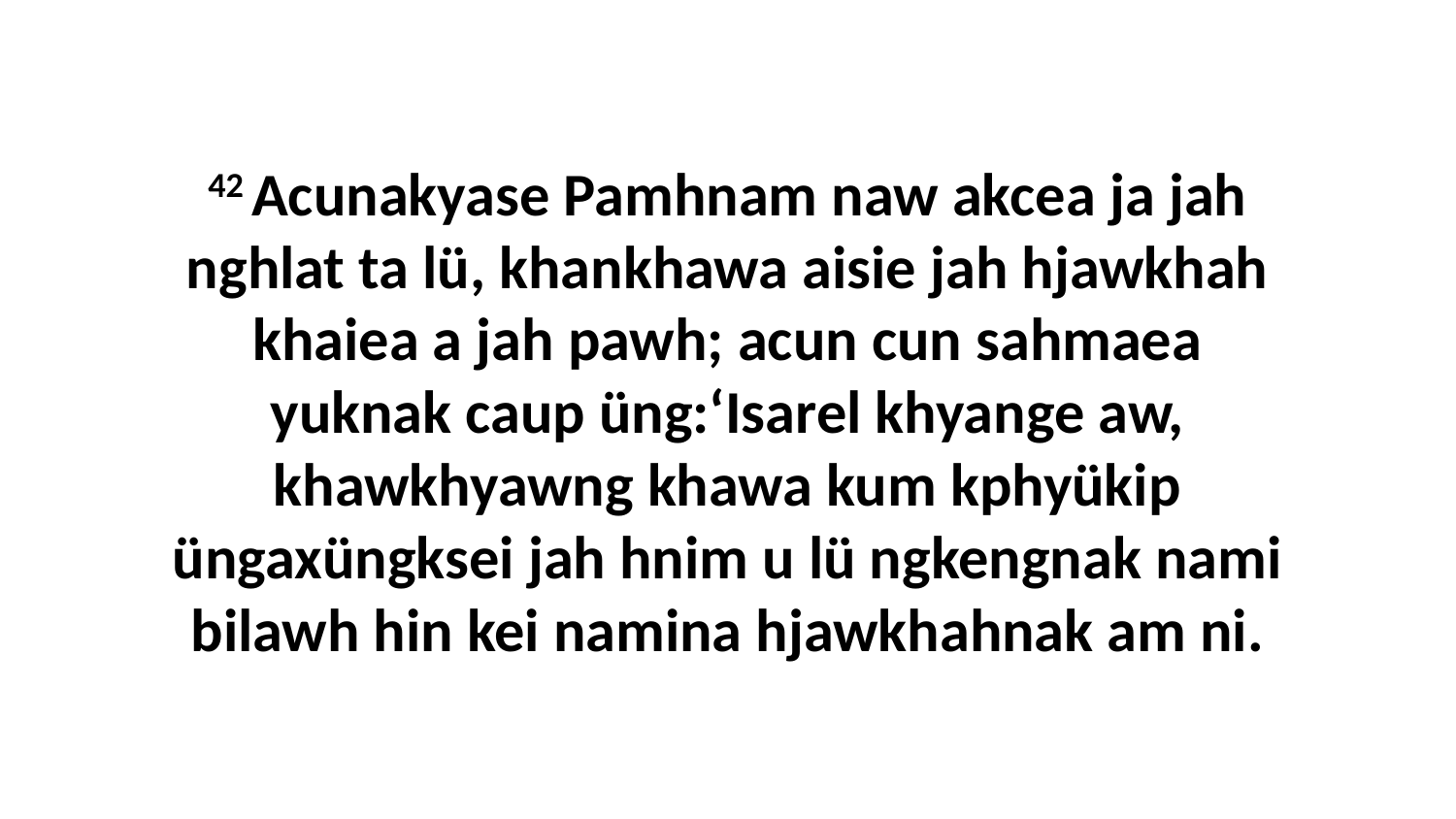

42 Acunakyase Pamhnam naw akcea ja jah nghlat ta lü, khankhawa aisie jah hjawkhah khaiea a jah pawh; acun cun sahmaea yuknak caup üng:‘Isarel khyange aw, khawkhyawng khawa kum kphyükip üngaxüngksei jah hnim u lü ngkengnak nami bilawh hin kei namina hjawkhahnak am ni.